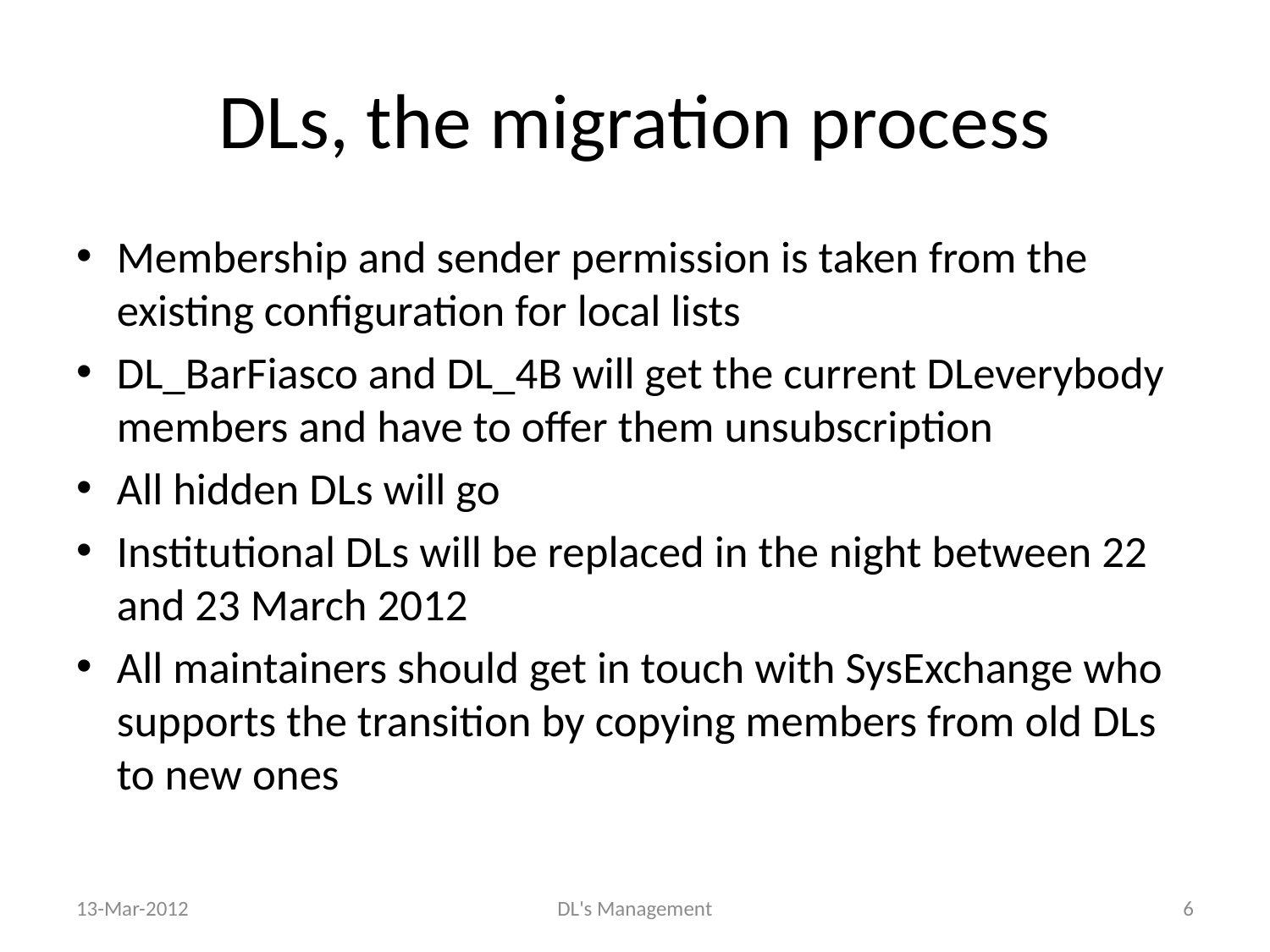

# DLs, the migration process
Membership and sender permission is taken from the existing configuration for local lists
DL_BarFiasco and DL_4B will get the current DLeverybody members and have to offer them unsubscription
All hidden DLs will go
Institutional DLs will be replaced in the night between 22 and 23 March 2012
All maintainers should get in touch with SysExchange who supports the transition by copying members from old DLs to new ones

13-Mar-2012
DL's Management
6